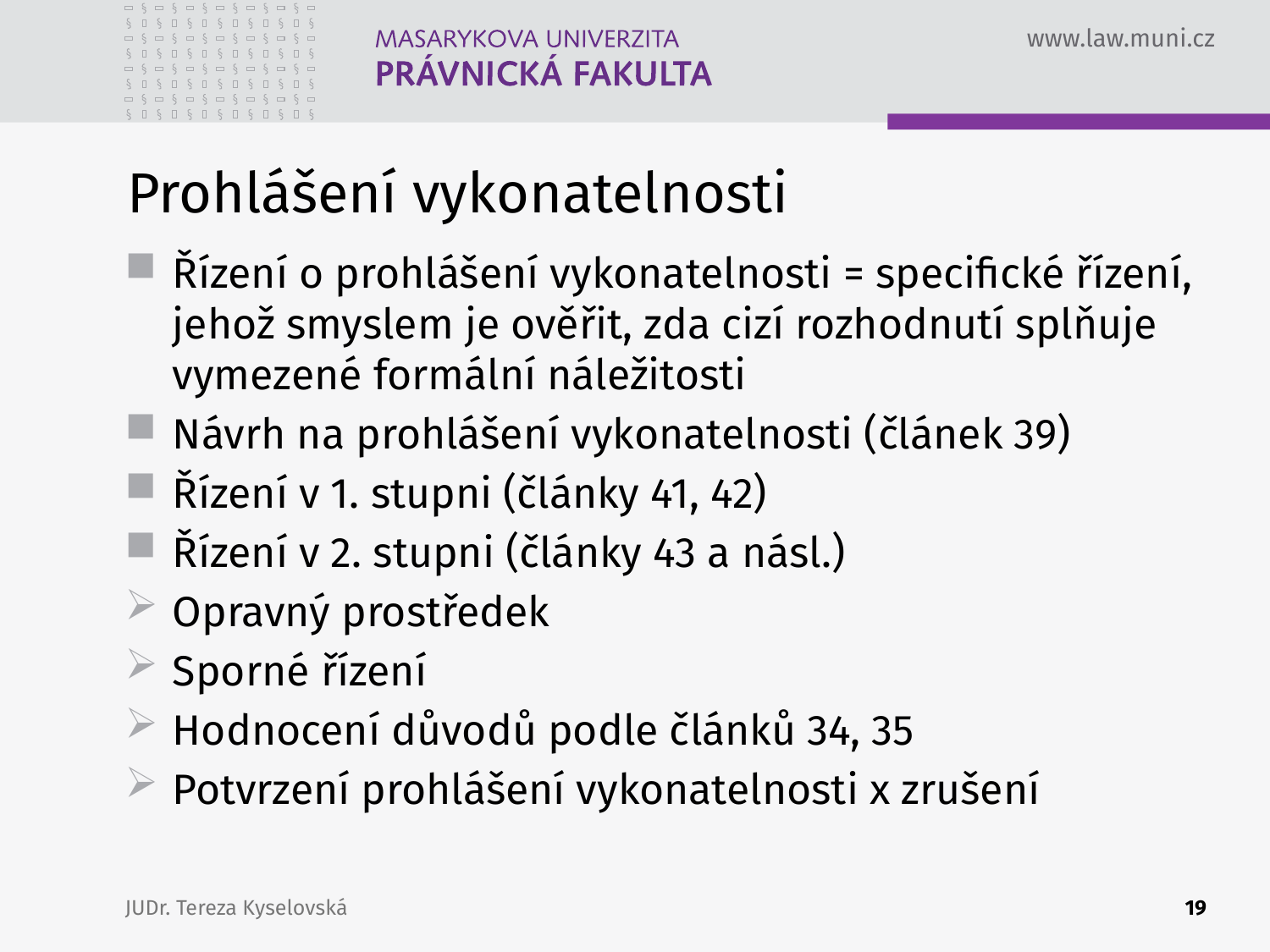

# Prohlášení vykonatelnosti
Řízení o prohlášení vykonatelnosti = specifické řízení, jehož smyslem je ověřit, zda cizí rozhodnutí splňuje vymezené formální náležitosti
Návrh na prohlášení vykonatelnosti (článek 39)
Řízení v 1. stupni (články 41, 42)
Řízení v 2. stupni (články 43 a násl.)
Opravný prostředek
Sporné řízení
Hodnocení důvodů podle článků 34, 35
Potvrzení prohlášení vykonatelnosti x zrušení

JUDr. Tereza Kyselovská
19